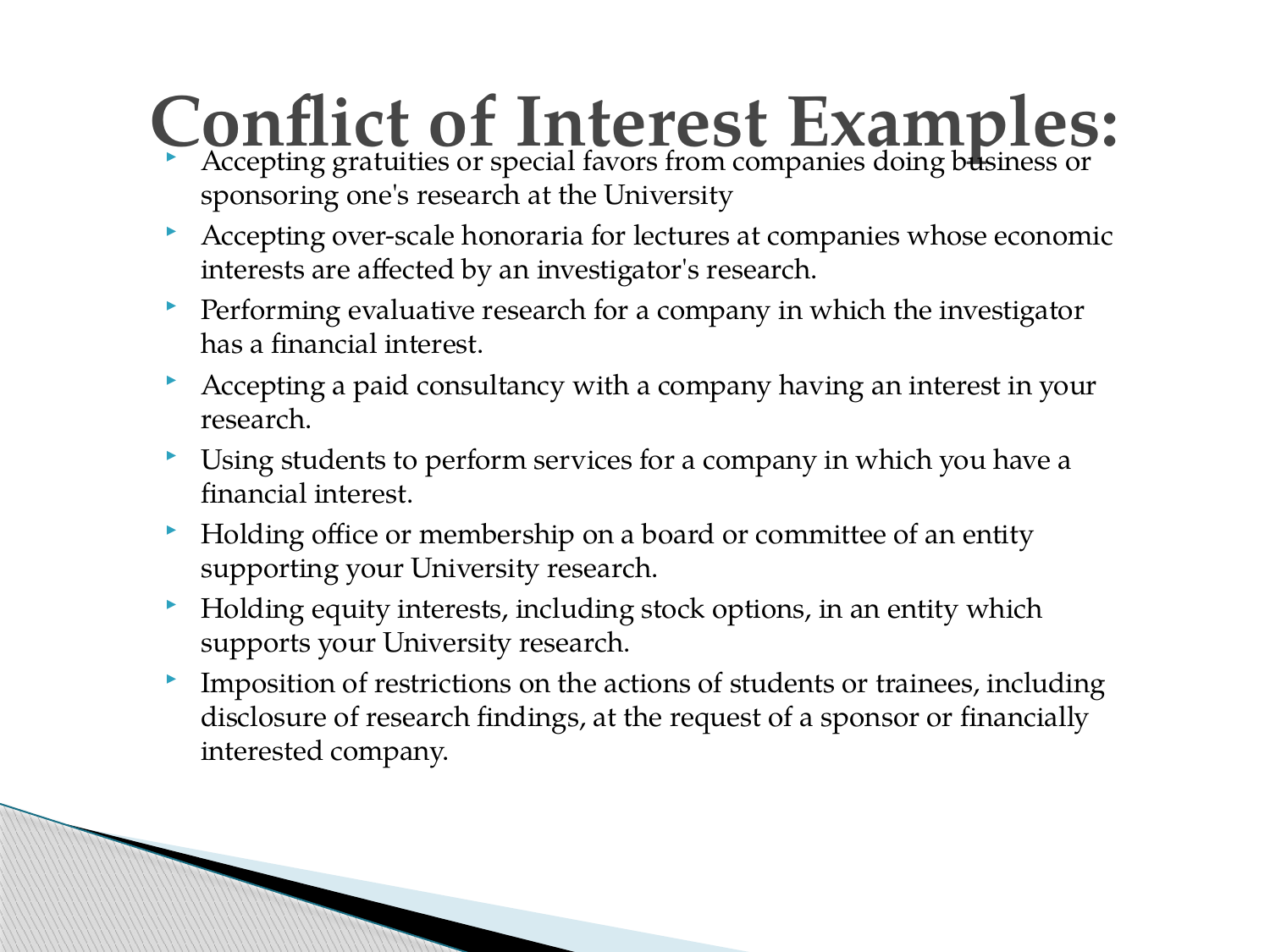

# Conflict of Interest Examples:
Accepting gratuities or special favors from companies doing business or sponsoring one's research at the University
Accepting over-scale honoraria for lectures at companies whose economic interests are affected by an investigator's research.
Performing evaluative research for a company in which the investigator has a financial interest.
Accepting a paid consultancy with a company having an interest in your research.
Using students to perform services for a company in which you have a financial interest.
Holding office or membership on a board or committee of an entity supporting your University research.
Holding equity interests, including stock options, in an entity which supports your University research.
Imposition of restrictions on the actions of students or trainees, including disclosure of research findings, at the request of a sponsor or financially interested company.